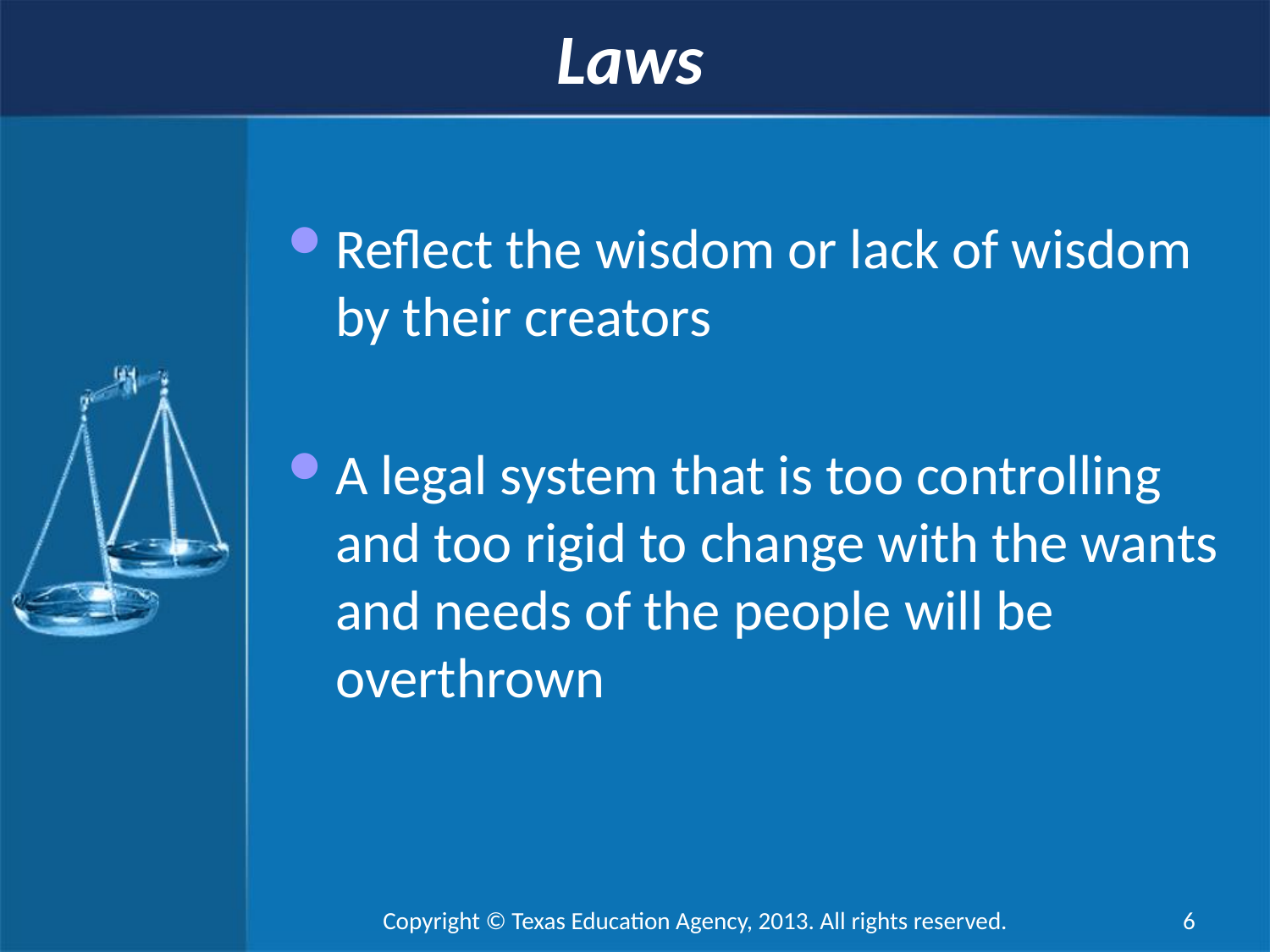

Laws
Reflect the wisdom or lack of wisdom by their creators

A legal system that is too controlling and too rigid to change with the wants and needs of the people will be overthrown
Copyright © Texas Education Agency, 2013. All rights reserved.                                6